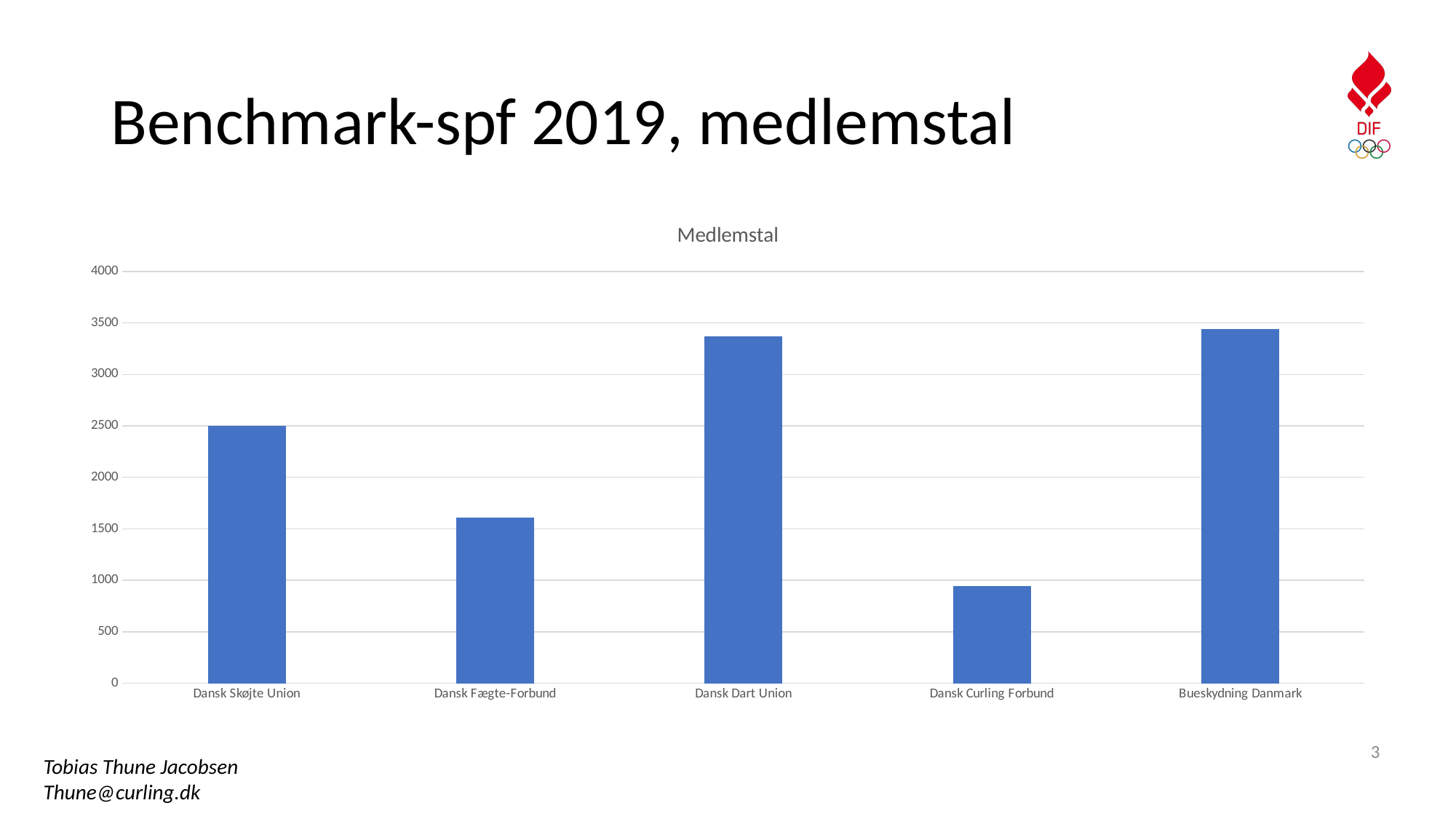

# Benchmark-spf 2019, medlemstal

### Chart:

| Category | Medlemstal |
|---|---|
| Dansk Skøjte Union | 2503.0 |
| Dansk Fægte-Forbund | 1608.0 |
| Dansk Dart Union | 3371.0 |
| Dansk Curling Forbund | 942.0 |
| Bueskydning Danmark | 3438.0 |
3
Tobias Thune Jacobsen
Thune@curling.dk